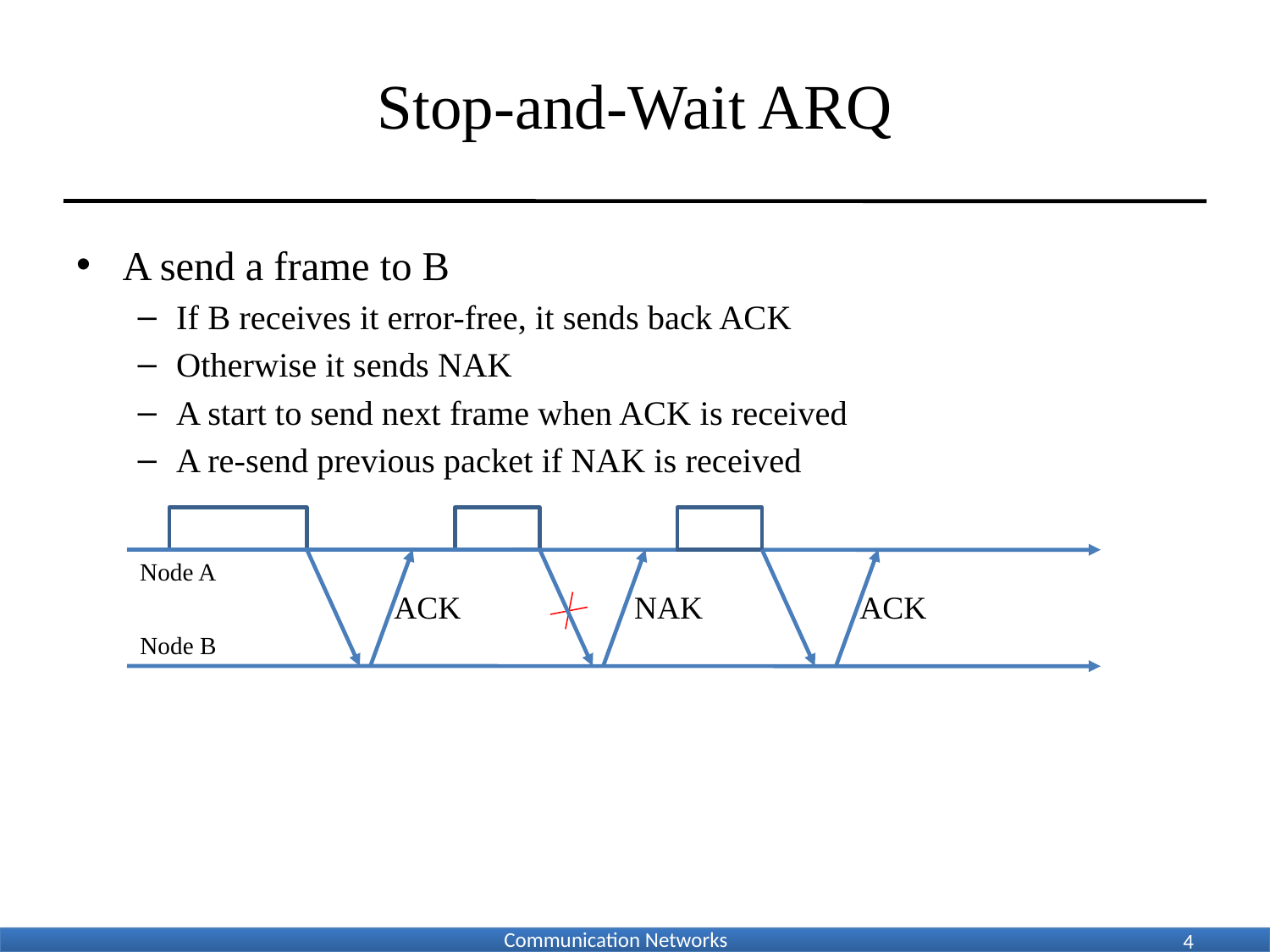

# Stop-and-Wait ARQ
A send a frame to B
If B receives it error-free, it sends back ACK
Otherwise it sends NAK
A start to send next frame when ACK is received
A re-send previous packet if NAK is received

Node A
ACK
NAK
ACK
Node B
4